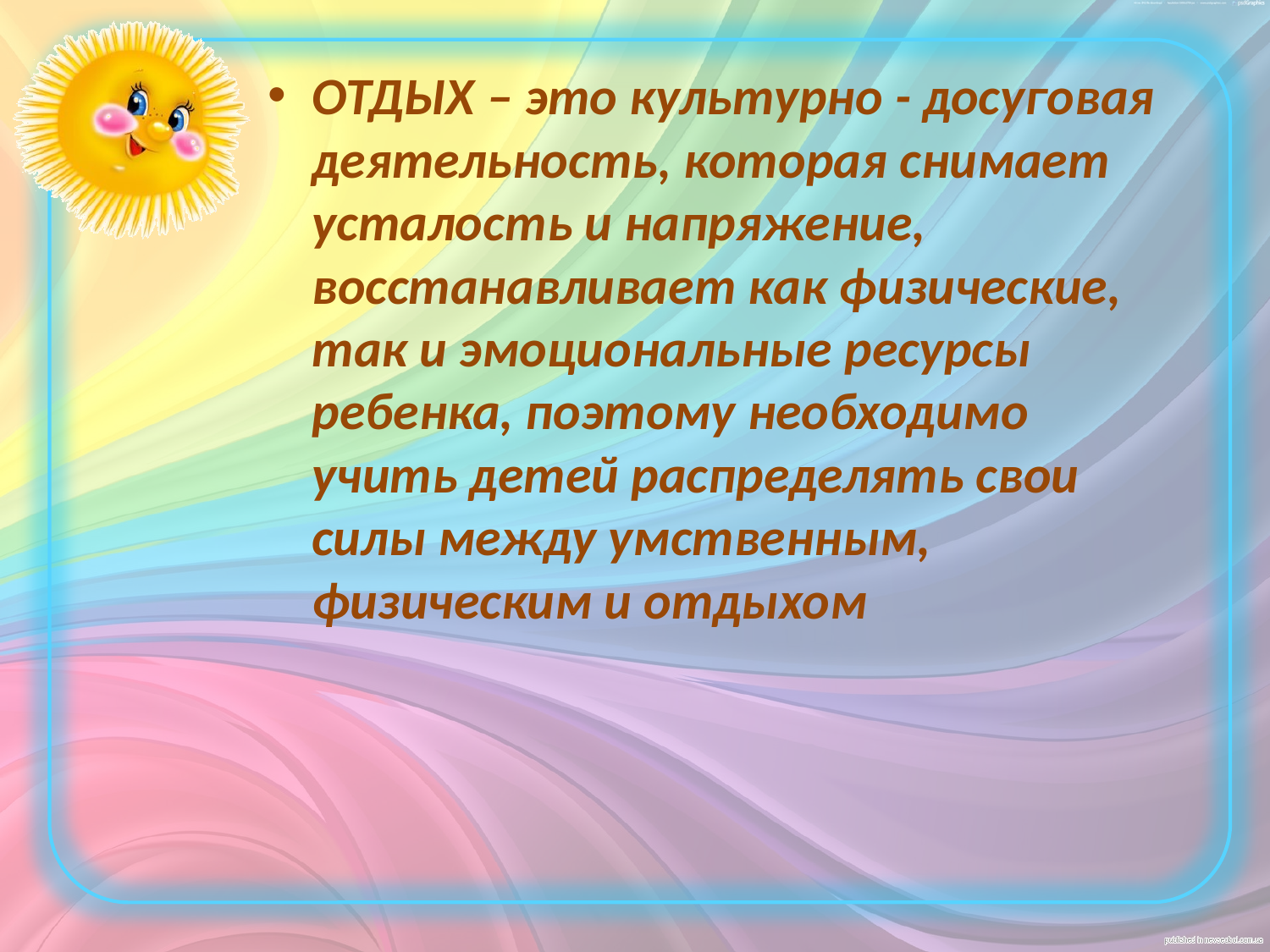

ОТДЫХ – это культурно - досуговая деятельность, которая снимает усталость и напряжение, восстанавливает как физические, так и эмоциональные ресурсы ребенка, поэтому необходимо учить детей распределять свои силы между умственным, физическим и отдыхом